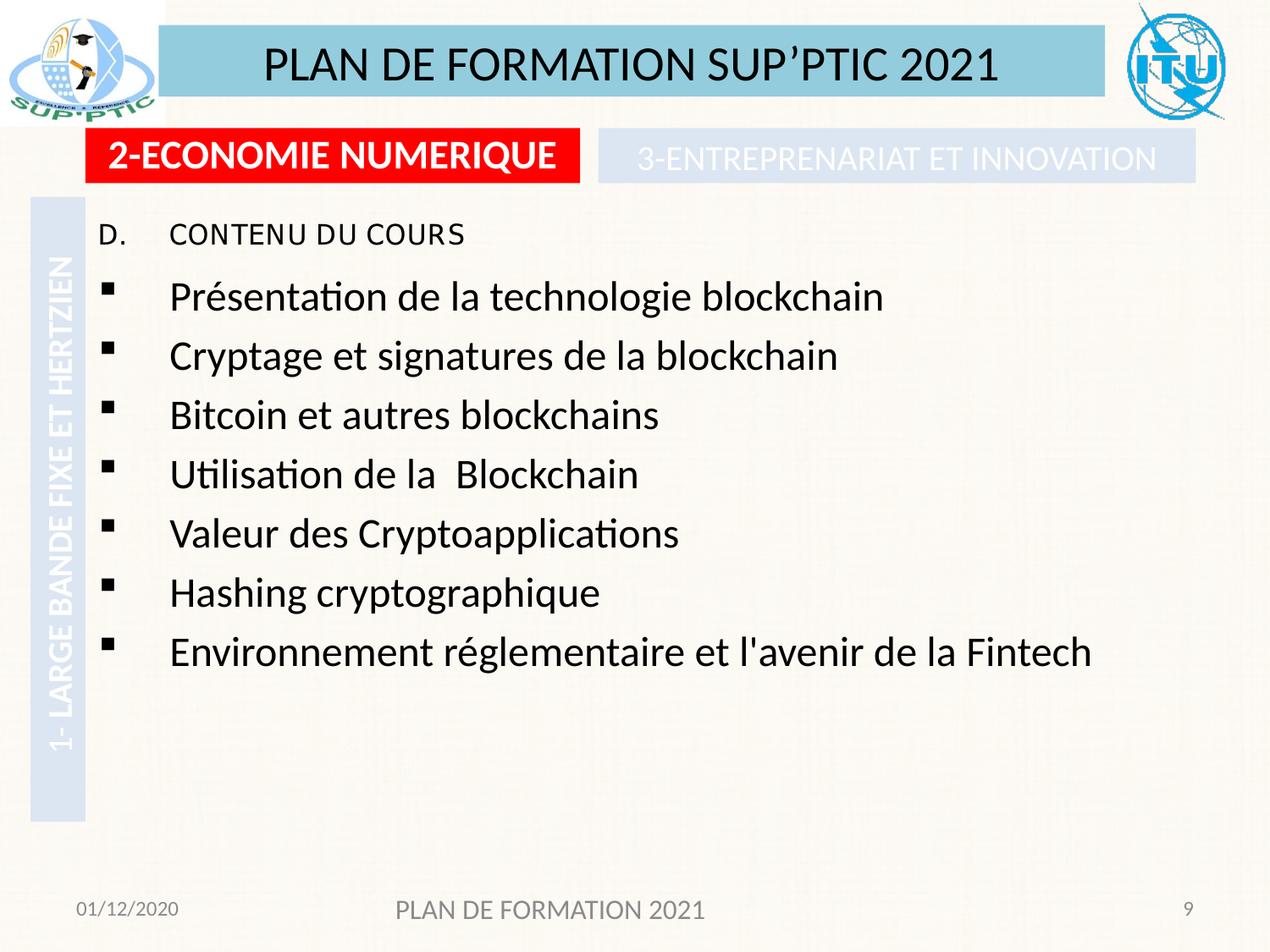

PLAN DE FORMATION SUP’PTIC 2021
2-ECONOMIE NUMERIQUE
3-ENTREPRENARIAT ET INNOVATION

CONTENU DU COURS
Présentation de la technologie blockchain
Cryptage et signatures de la blockchain
Bitcoin et autres blockchains
Utilisation de la  Blockchain
Valeur des Cryptoapplications
Hashing cryptographique
Environnement réglementaire et l'avenir de la Fintech
# 1- LARGE BANDE FIXE ET HERTZIEN
01/12/2020
PLAN DE FORMATION 2021
9